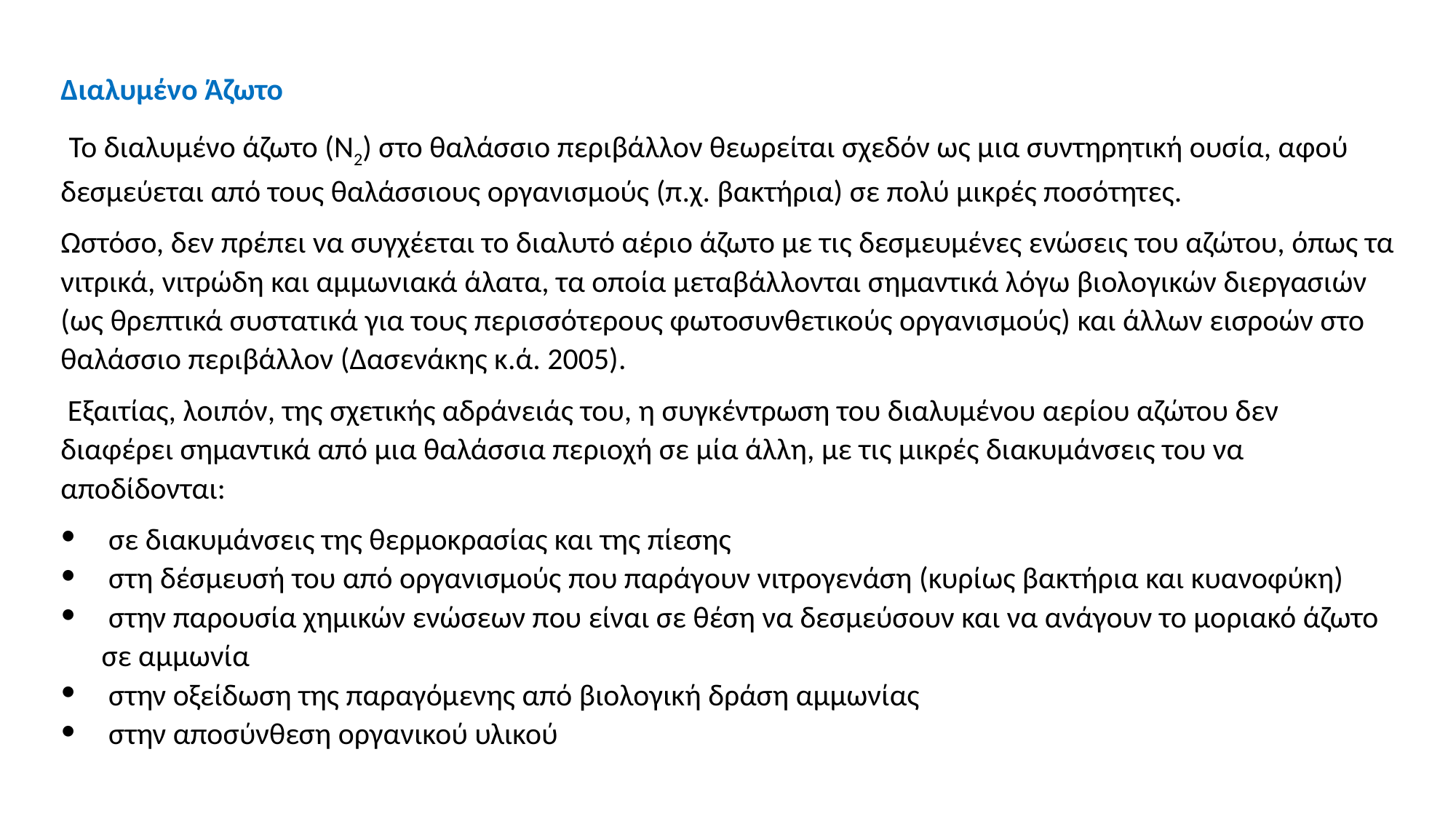

Διαλυμένο Άζωτο
 Το διαλυμένο άζωτο (Ν2) στο θαλάσσιο περιβάλλον θεωρείται σχεδόν ως μια συντηρητική ουσία, αφού δεσμεύεται από τους θαλάσσιους οργανισμούς (π.χ. βακτήρια) σε πολύ μικρές ποσότητες.
Ωστόσο, δεν πρέπει να συγχέεται το διαλυτό αέριο άζωτο με τις δεσμευμένες ενώσεις του αζώτου, όπως τα νιτρικά, νιτρώδη και αμμωνιακά άλατα, τα οποία μεταβάλλονται σημαντικά λόγω βιολογικών διεργασιών (ως θρεπτικά συστατικά για τους περισσότερους φωτοσυνθετικούς οργανισμούς) και άλλων εισροών στο θαλάσσιο περιβάλλον (Δασενάκης κ.ά. 2005).
 Εξαιτίας, λοιπόν, της σχετικής αδράνειάς του, η συγκέντρωση του διαλυμένου αερίου αζώτου δεν διαφέρει σημαντικά από μια θαλάσσια περιοχή σε μία άλλη, με τις μικρές διακυμάνσεις του να αποδίδονται:
 σε διακυμάνσεις της θερμοκρασίας και της πίεσης
 στη δέσμευσή του από οργανισμούς που παράγουν νιτρογενάση (κυρίως βακτήρια και κυανοφύκη)
 στην παρουσία χημικών ενώσεων που είναι σε θέση να δεσμεύσουν και να ανάγουν το μοριακό άζωτο σε αμμωνία
 στην οξείδωση της παραγόμενης από βιολογική δράση αμμωνίας
 στην αποσύνθεση οργανικού υλικού